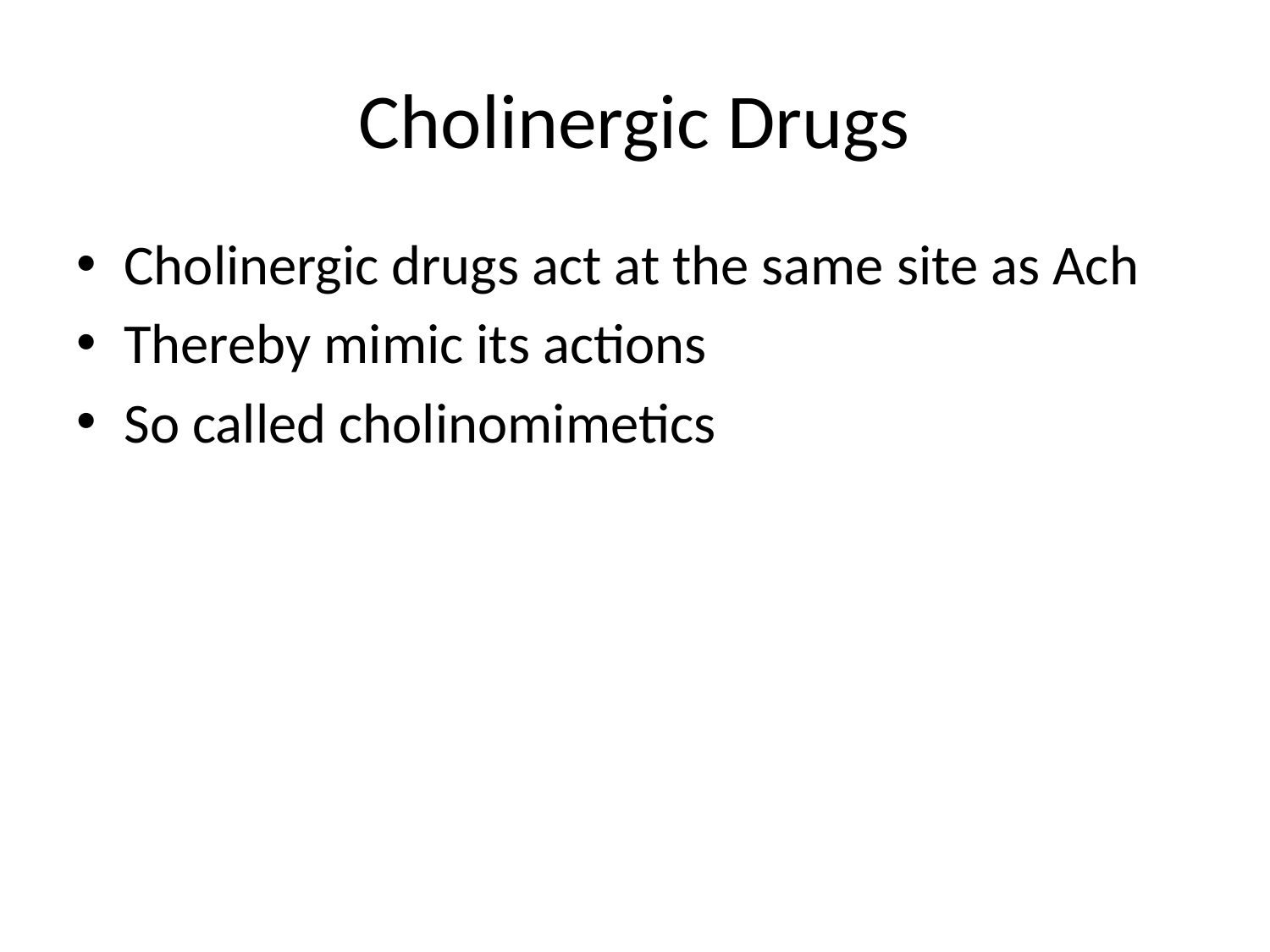

# Cholinergic Drugs
Cholinergic drugs act at the same site as Ach
Thereby mimic its actions
So called cholinomimetics